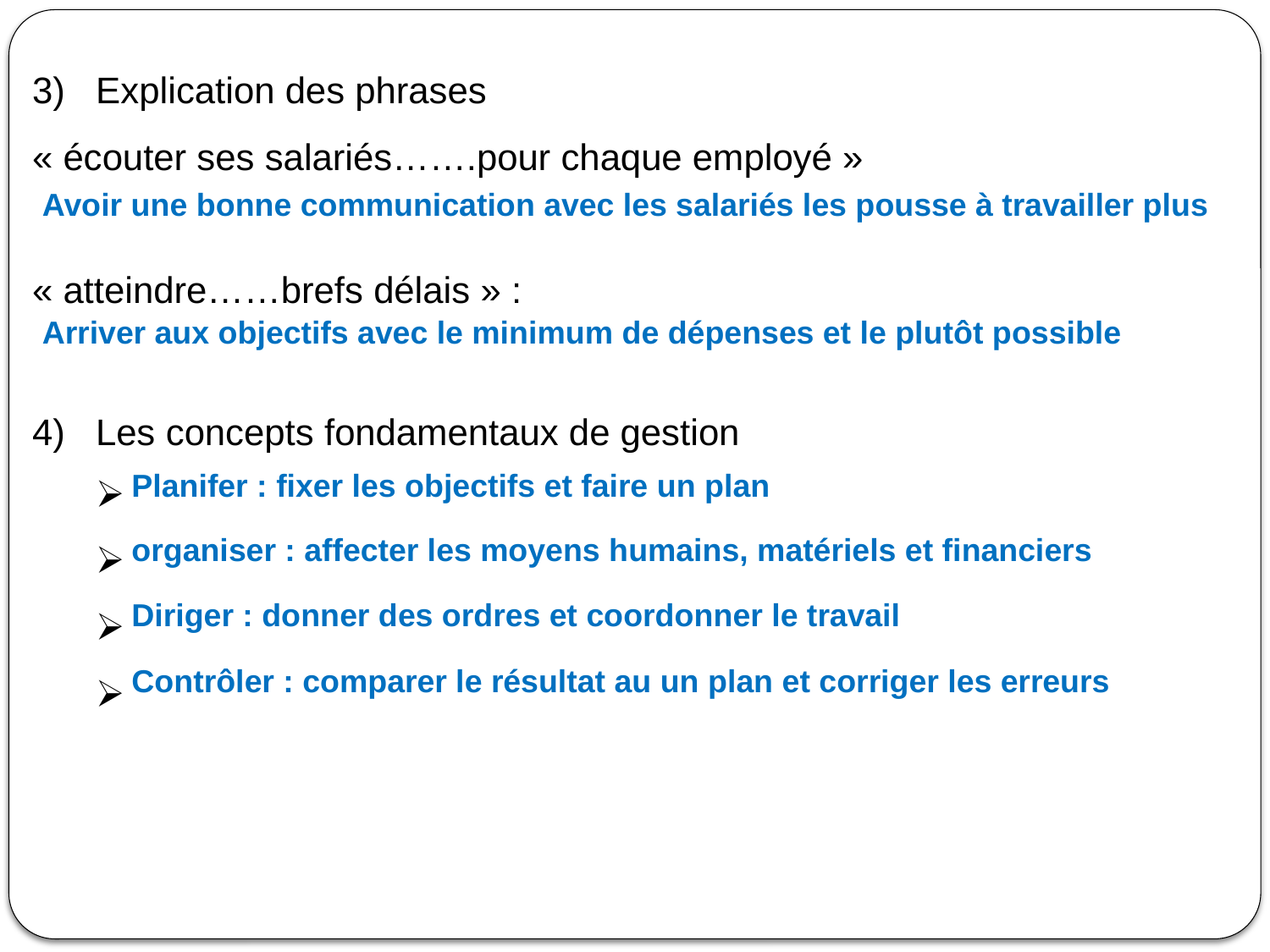

Explication des phrases
« écouter ses salariés…….pour chaque employé »

« atteindre……brefs délais » :

Les concepts fondamentaux de gestion

Avoir une bonne communication avec les salariés les pousse à travailler plus
Arriver aux objectifs avec le minimum de dépenses et le plutôt possible
Planifer : fixer les objectifs et faire un plan
organiser : affecter les moyens humains, matériels et financiers
Diriger : donner des ordres et coordonner le travail
Contrôler : comparer le résultat au un plan et corriger les erreurs